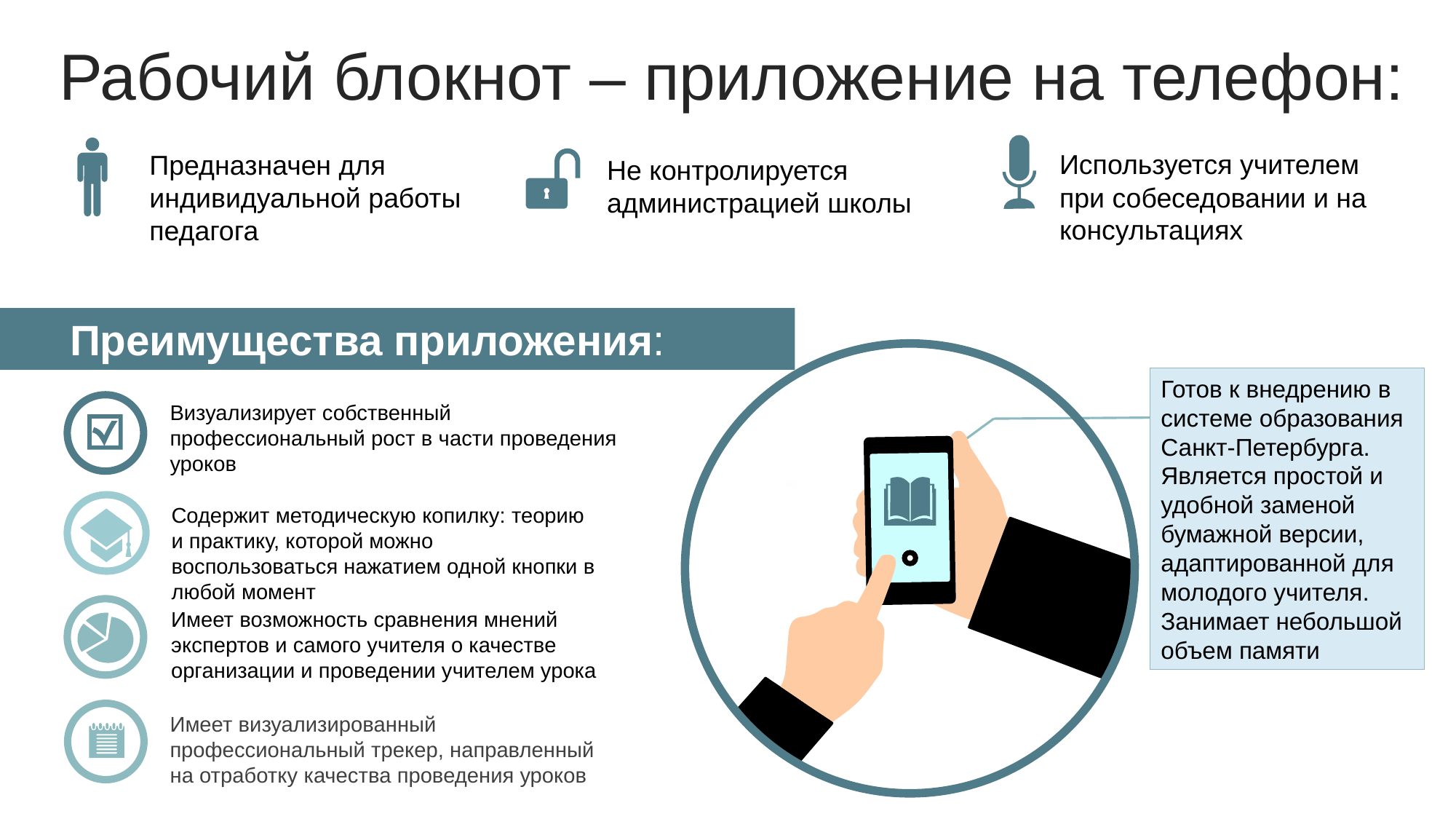

Рабочий блокнот – приложение на телефон:

Используется учителем при собеседовании и на консультациях
Предназначен для индивидуальной работы педагога
Не контролируется администрацией школы

     Преимущества приложения:

Готов к внедрению в системе образования Санкт-Петербурга.
Является простой и удобной заменой бумажной версии, адаптированной для молодого учителя. Занимает небольшой объем памяти

Визуализирует собственный профессиональный рост в части проведения уроков

Содержит методическую копилку: теорию и практику, которой можно воспользоваться нажатием одной кнопки в любой момент

Имеет возможность сравнения мнений экспертов и самого учителя о качестве организации и проведении учителем урока

Имеет визуализированный профессиональный трекер, направленный на отработку качества проведения уроков